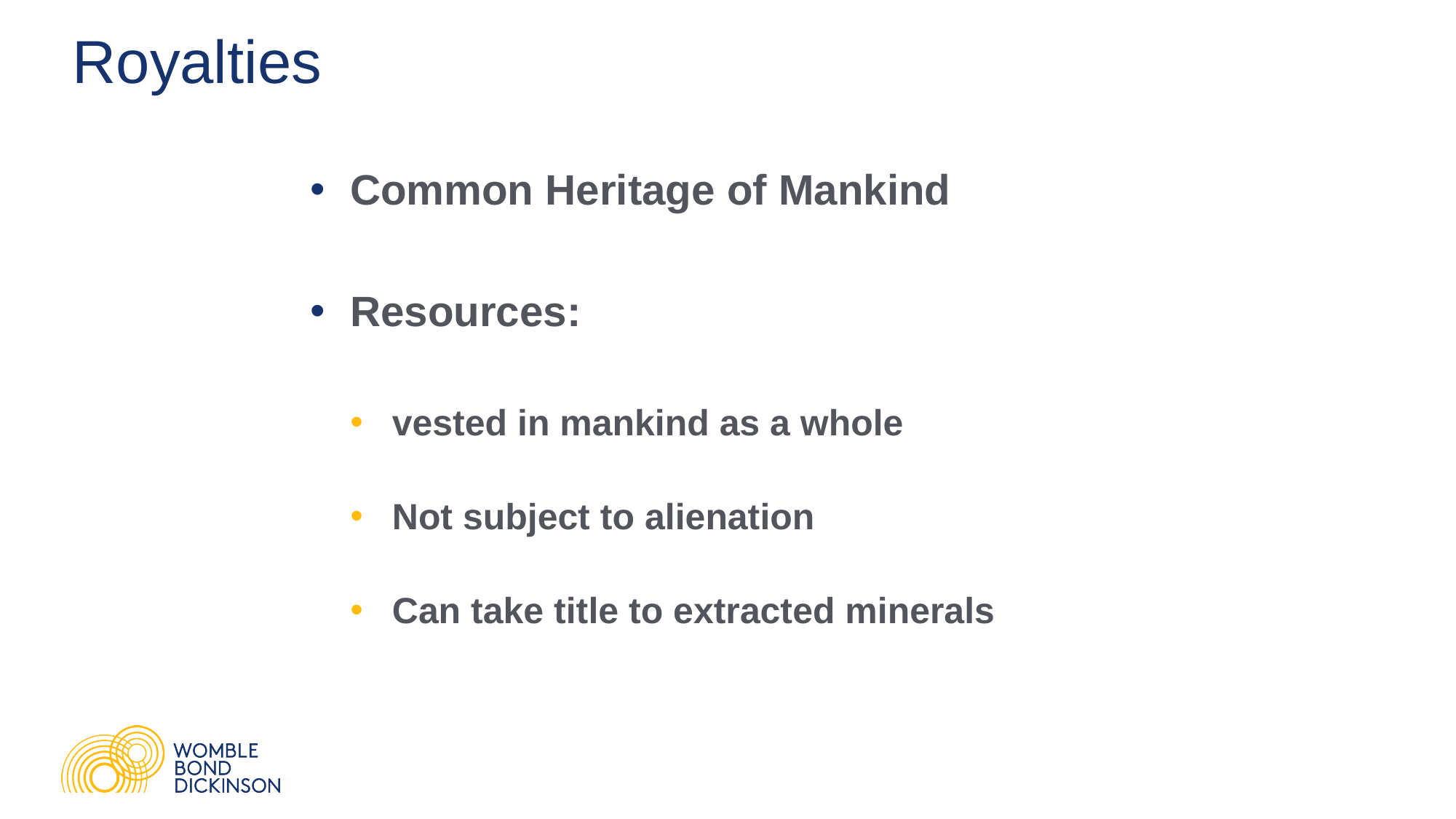

# Royalties
Common Heritage of Mankind

Resources:

vested in mankind as a whole

Not subject to alienation

Can take title to extracted minerals